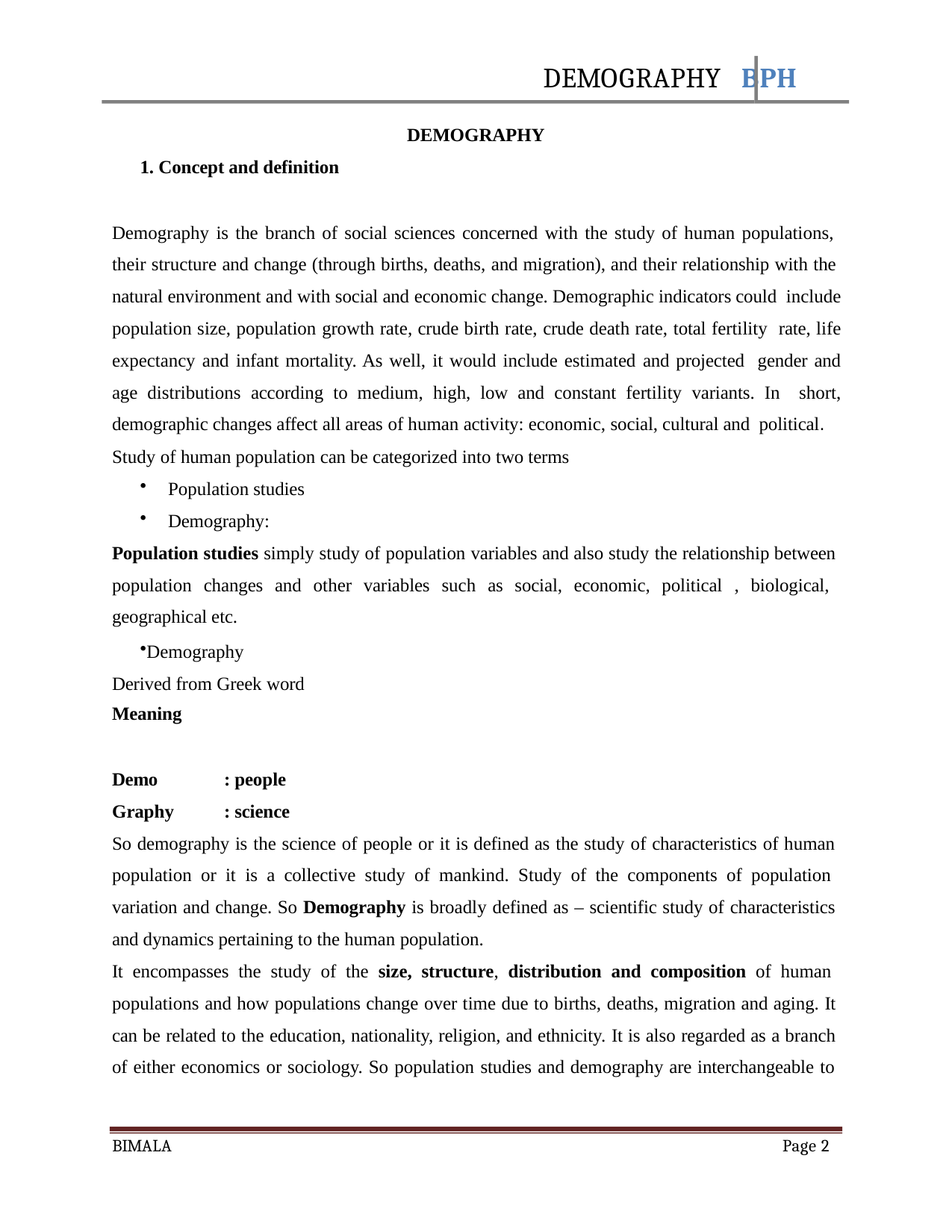

DEMOGRAPHY	BPH
DEMOGRAPHY
1. Concept and definition

Demography is the branch of social sciences concerned with the study of human populations,  their structure and change (through births, deaths, and migration), and their relationship with the  natural environment and with social and economic change. Demographic indicators could  include population size, population growth rate, crude birth rate, crude death rate, total fertility  rate, life expectancy and infant mortality. As well, it would include estimated and projected  gender and age distributions according to medium, high, low and constant fertility variants. In  short, demographic changes affect all areas of human activity: economic, social, cultural and  political.
Study of human population can be categorized into two terms
Population studies
Demography:
Population studies simply study of population variables and also study the relationship between  population changes and other variables such as social, economic, political , biological,  geographical etc.
Demography  Derived from Greek word
Meaning
Demo  Graphy
: people
: science
So demography is the science of people or it is defined as the study of characteristics of human  population or it is a collective study of mankind. Study of the components of population  variation and change. So Demography is broadly defined as – scientific study of characteristics  and dynamics pertaining to the human population.
It encompasses the study of the size, structure, distribution and composition of human  populations and how populations change over time due to births, deaths, migration and aging. It  can be related to the education, nationality, religion, and ethnicity. It is also regarded as a branch  of either economics or sociology. So population studies and demography are interchangeable to

BIMALA
Page 2